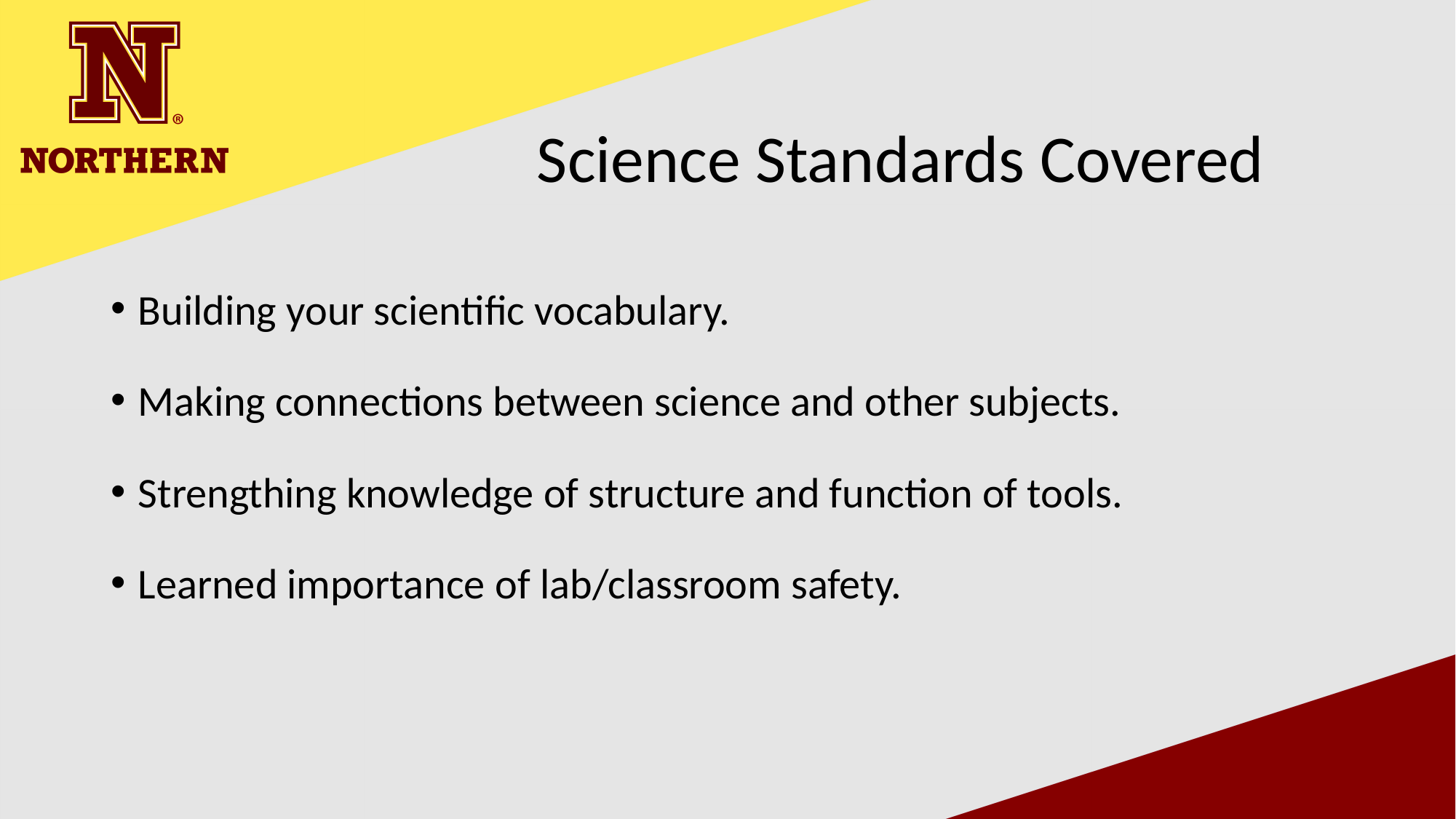

# Science Standards Covered
Building your scientific vocabulary.
Making connections between science and other subjects.
Strengthing knowledge of structure and function of tools.
Learned importance of lab/classroom safety.